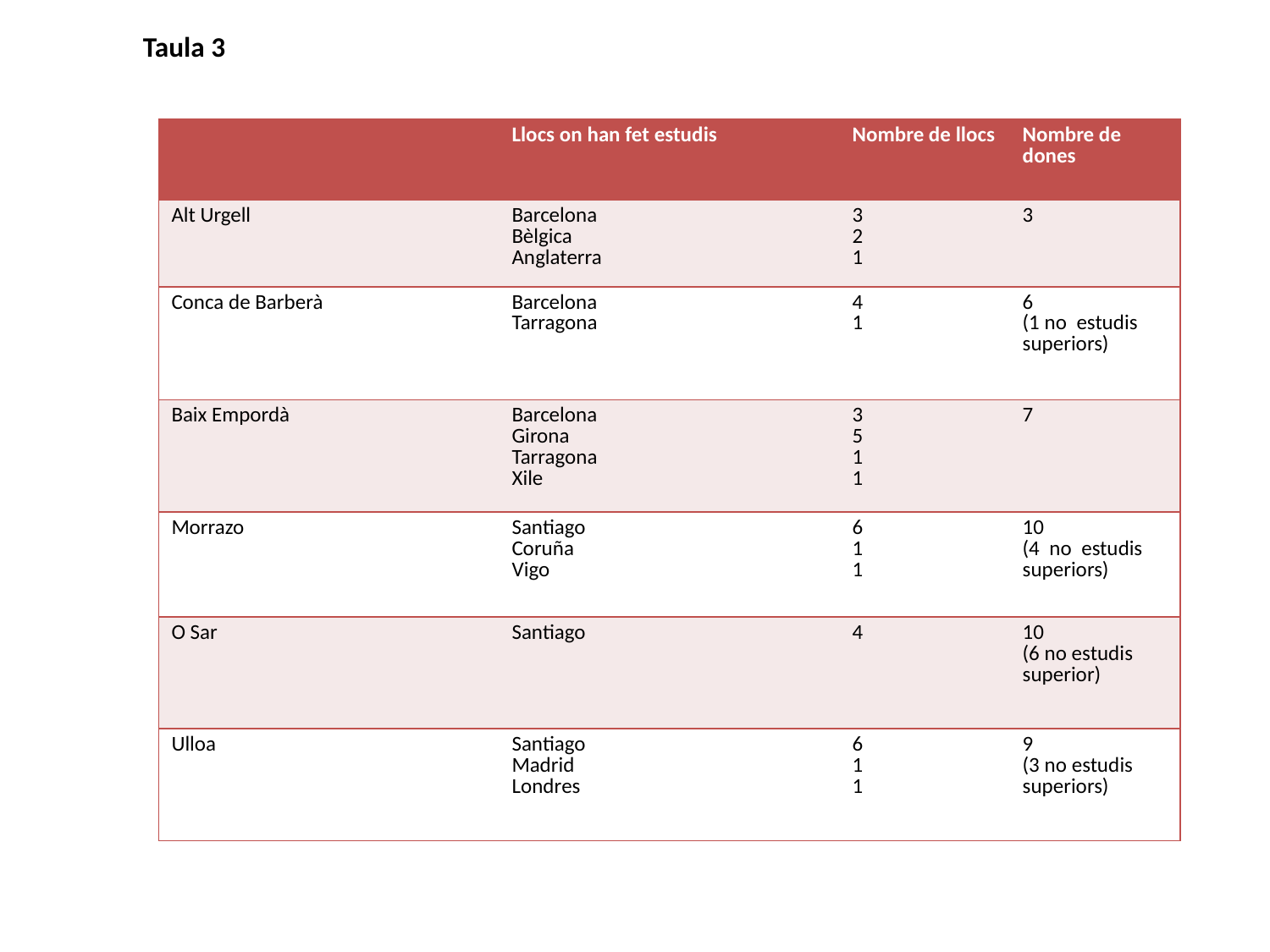

Taula 3

|  | Llocs on han fet estudis | Nombre de llocs | Nombre de dones |
| --- | --- | --- | --- |
| Alt Urgell | Barcelona Bèlgica Anglaterra | 3 2 1 | 3 |
| Conca de Barberà | Barcelona Tarragona | 4 1 | 6 (1 no estudis superiors) |
| Baix Empordà | Barcelona Girona Tarragona Xile | 3 5 1 1 | 7 |
| Morrazo | Santiago Coruña Vigo | 6 1 1 | 10 (4 no estudis superiors) |
| O Sar | Santiago | 4 | 10 (6 no estudis superior) |
| Ulloa | Santiago Madrid Londres | 6 1 1 | 9 (3 no estudis superiors) |